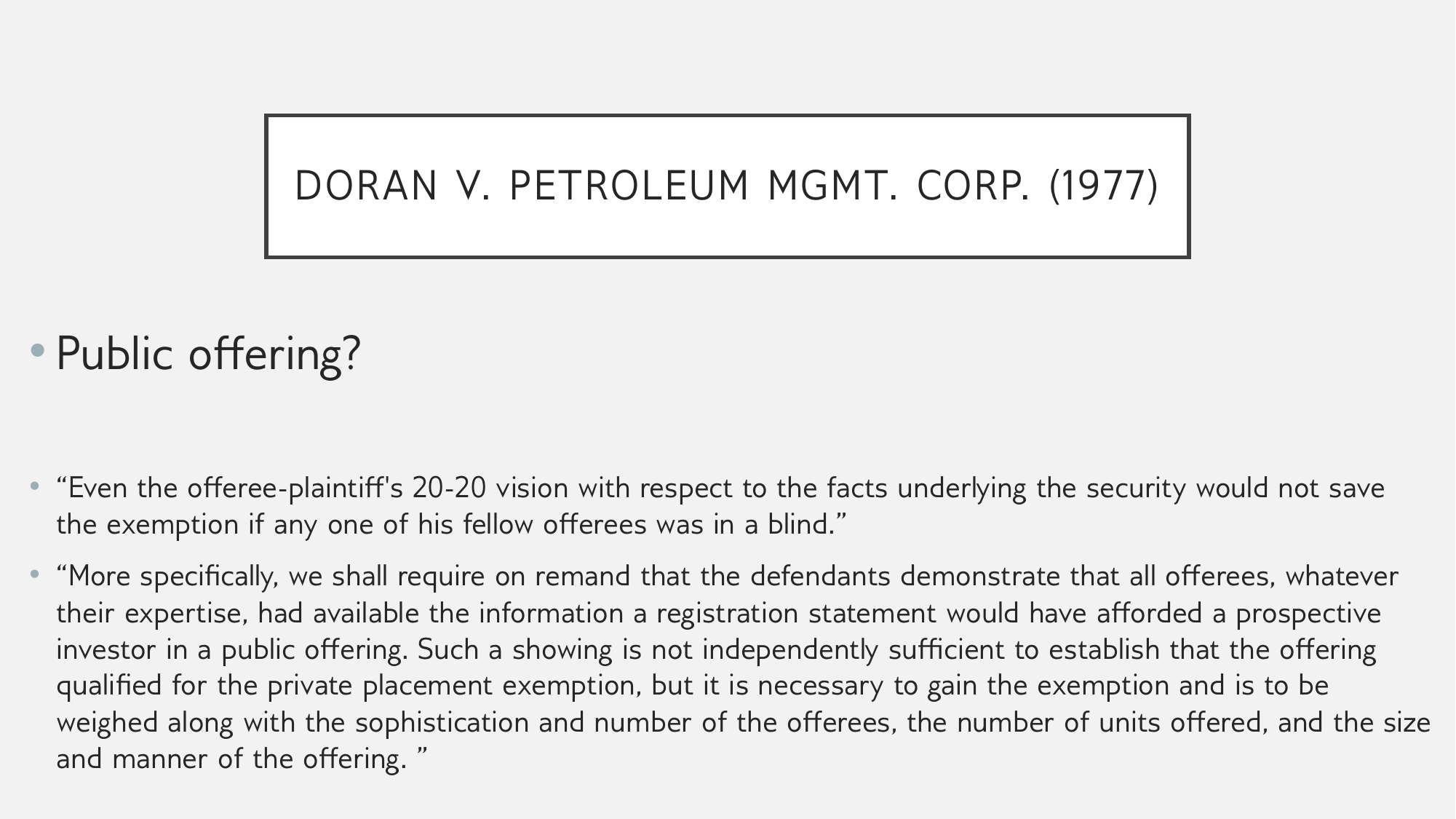

# Doran v. petroleum mgmt. corp. (1977)
Public offering?

“Even the offeree-plaintiff's 20-20 vision with respect to the facts underlying the security would not save the exemption if any one of his fellow offerees was in a blind.”
“More specifically, we shall require on remand that the defendants demonstrate that all offerees, whatever their expertise, had available the information a registration statement would have afforded a prospective investor in a public offering. Such a showing is not independently sufficient to establish that the offering qualified for the private placement exemption, but it is necessary to gain the exemption and is to be weighed along with the sophistication and number of the offerees, the number of units offered, and the size and manner of the offering. ”